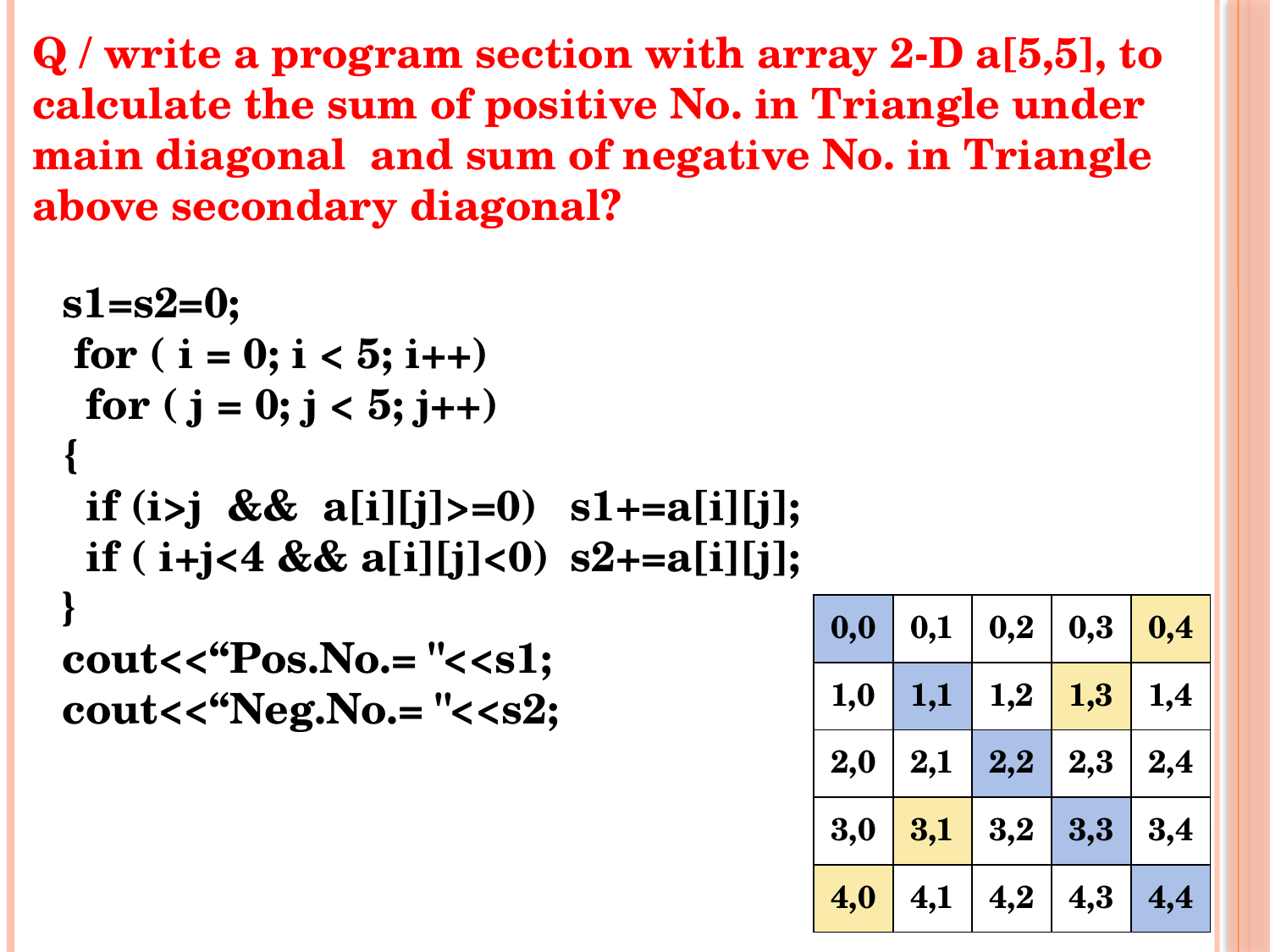

Q / write a program section with array 2-D a[5,5], to calculate the sum of positive No. in Triangle under main diagonal  and sum of negative No. in Triangle above secondary diagonal?

s1=s2=0;
 for ( i = 0; i < 5; i++)
  for ( j = 0; j < 5; j++)
{
  if (i>j  &&  a[i][j]>=0)	s1+=a[i][j];
  if ( i+j<4 && a[i][j]<0)	s2+=a[i][j];
}
cout<<“Pos.No.= "<<s1;
cout<<“Neg.No.= "<<s2;

| 0,0 | 0,1 | 0,2 | 0,3 | 0,4 |
| --- | --- | --- | --- | --- |
| 1,0 | 1,1 | 1,2 | 1,3 | 1,4 |
| 2,0 | 2,1 | 2,2 | 2,3 | 2,4 |
| 3,0 | 3,1 | 3,2 | 3,3 | 3,4 |
| 4,0 | 4,1 | 4,2 | 4,3 | 4,4 |